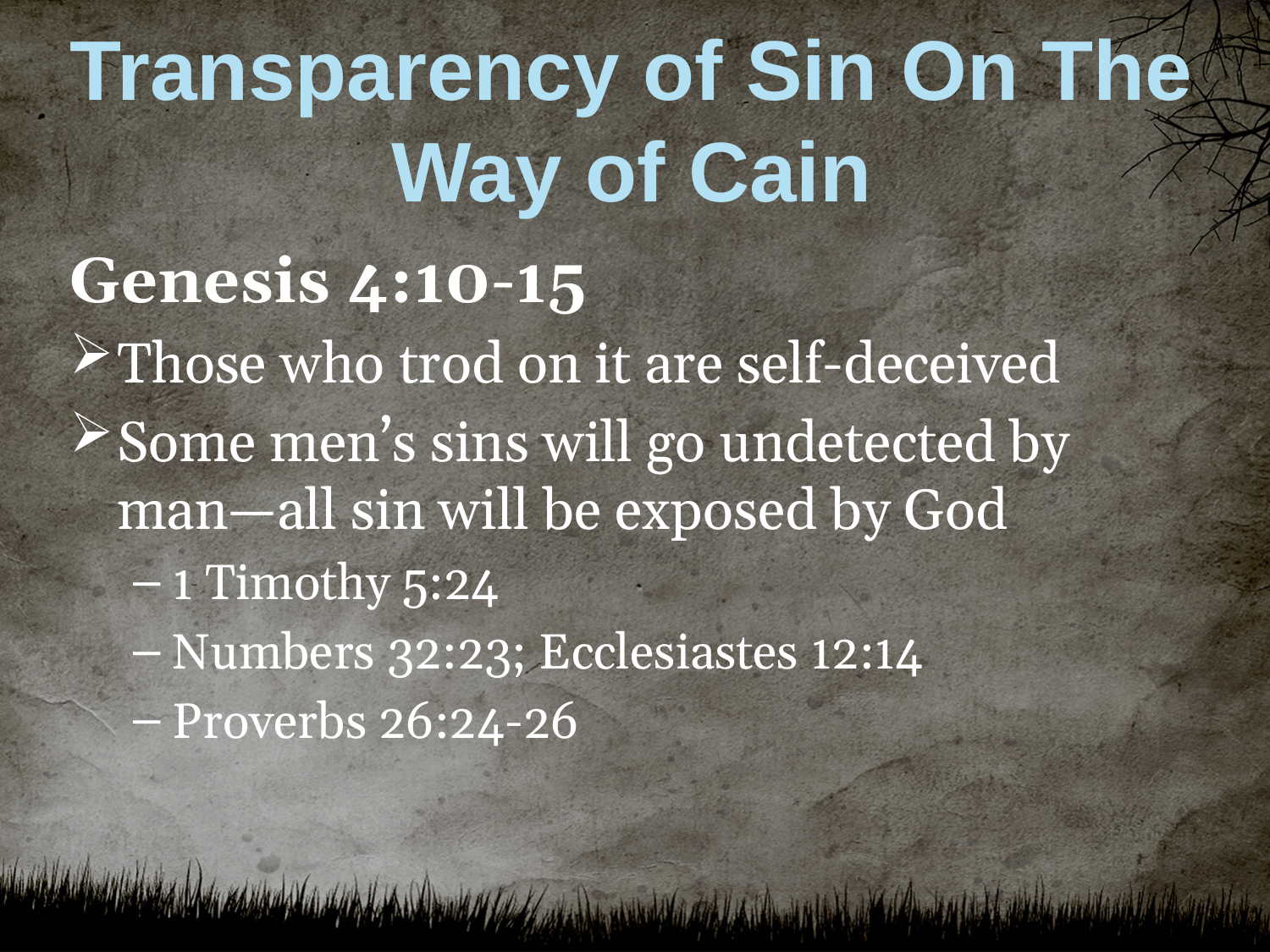

# Transparency of Sin On The Way of Cain
Genesis 4:10-15
Those who trod on it are self-deceived
Some men’s sins will go undetected by man—all sin will be exposed by God
1 Timothy 5:24
Numbers 32:23; Ecclesiastes 12:14
Proverbs 26:24-26